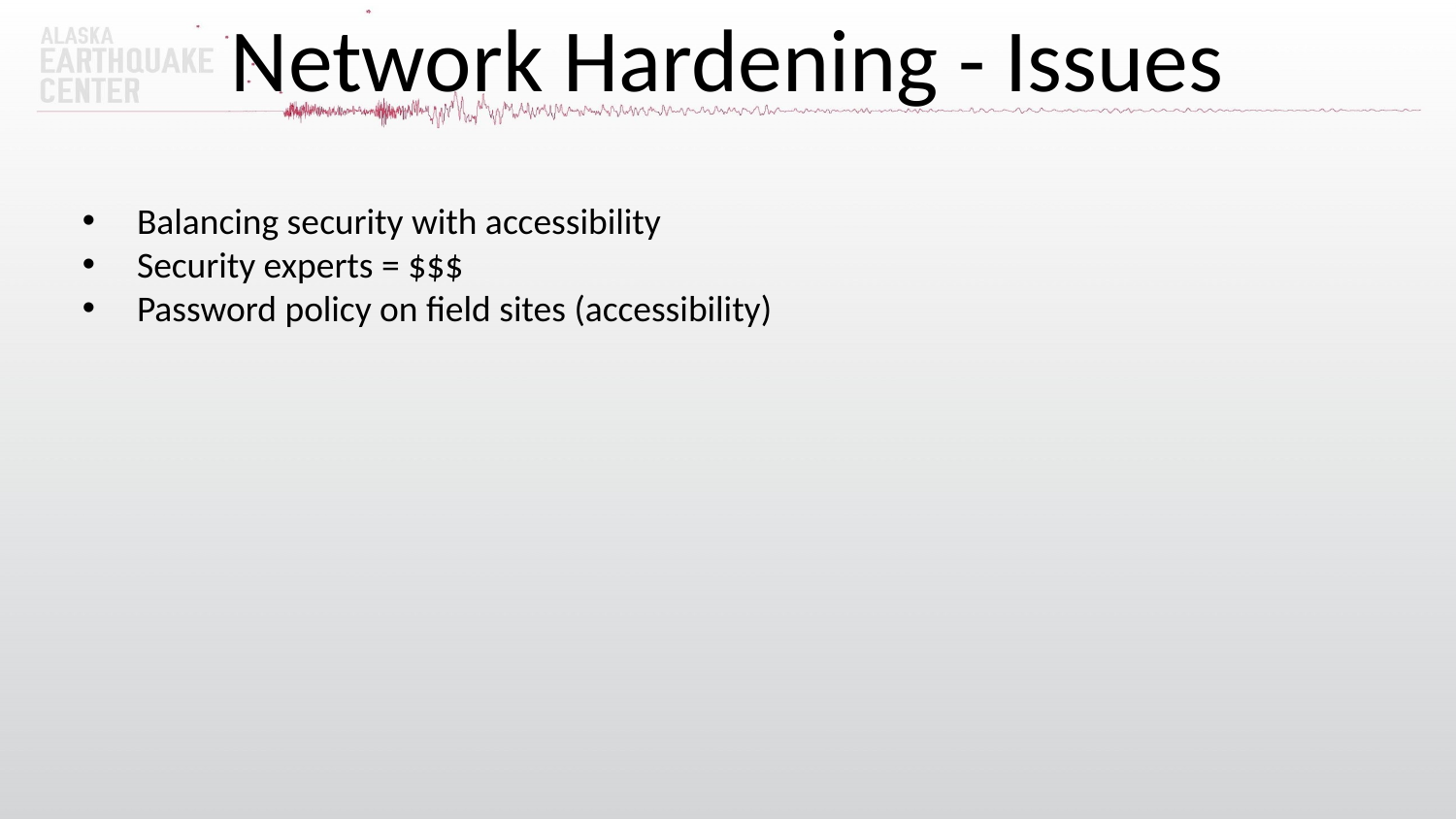

# Network Hardening - Issues
Balancing security with accessibility
Security experts = $$$
Password policy on field sites (accessibility)